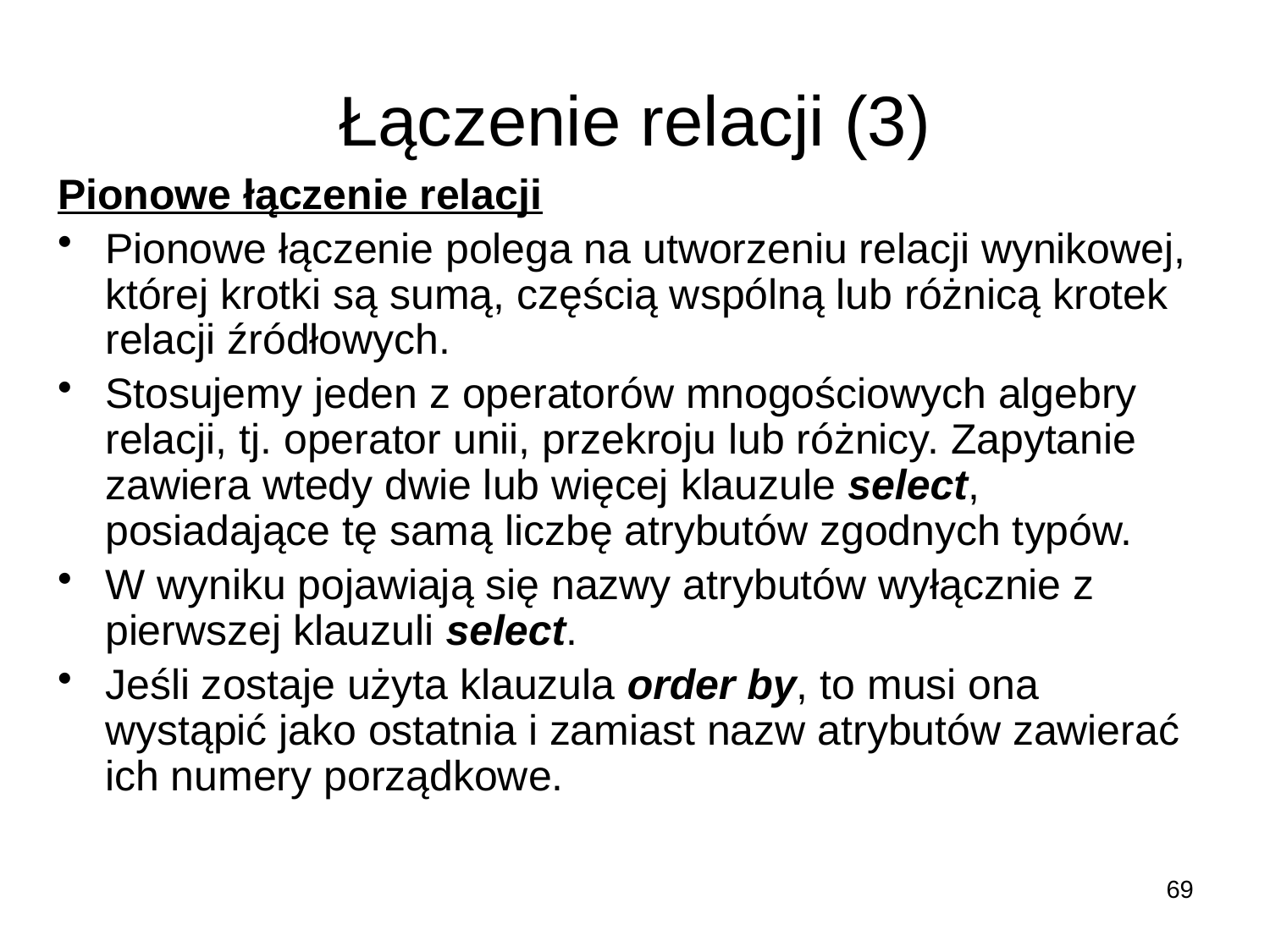

# Łączenie relacji (3)
Pionowe łączenie relacji
Pionowe łączenie polega na utworzeniu relacji wynikowej, której krotki są sumą, częścią wspólną lub różnicą krotek relacji źródłowych.
Stosujemy jeden z operatorów mnogościowych algebry relacji, tj. operator unii, przekroju lub różnicy. Zapytanie zawiera wtedy dwie lub więcej klauzule select, posiadające tę samą liczbę atrybutów zgodnych typów.
W wyniku pojawiają się nazwy atrybutów wyłącznie z pierwszej klauzuli select.
Jeśli zostaje użyta klauzula order by, to musi ona wystąpić jako ostatnia i zamiast nazw atrybutów zawierać ich numery porządkowe.
69